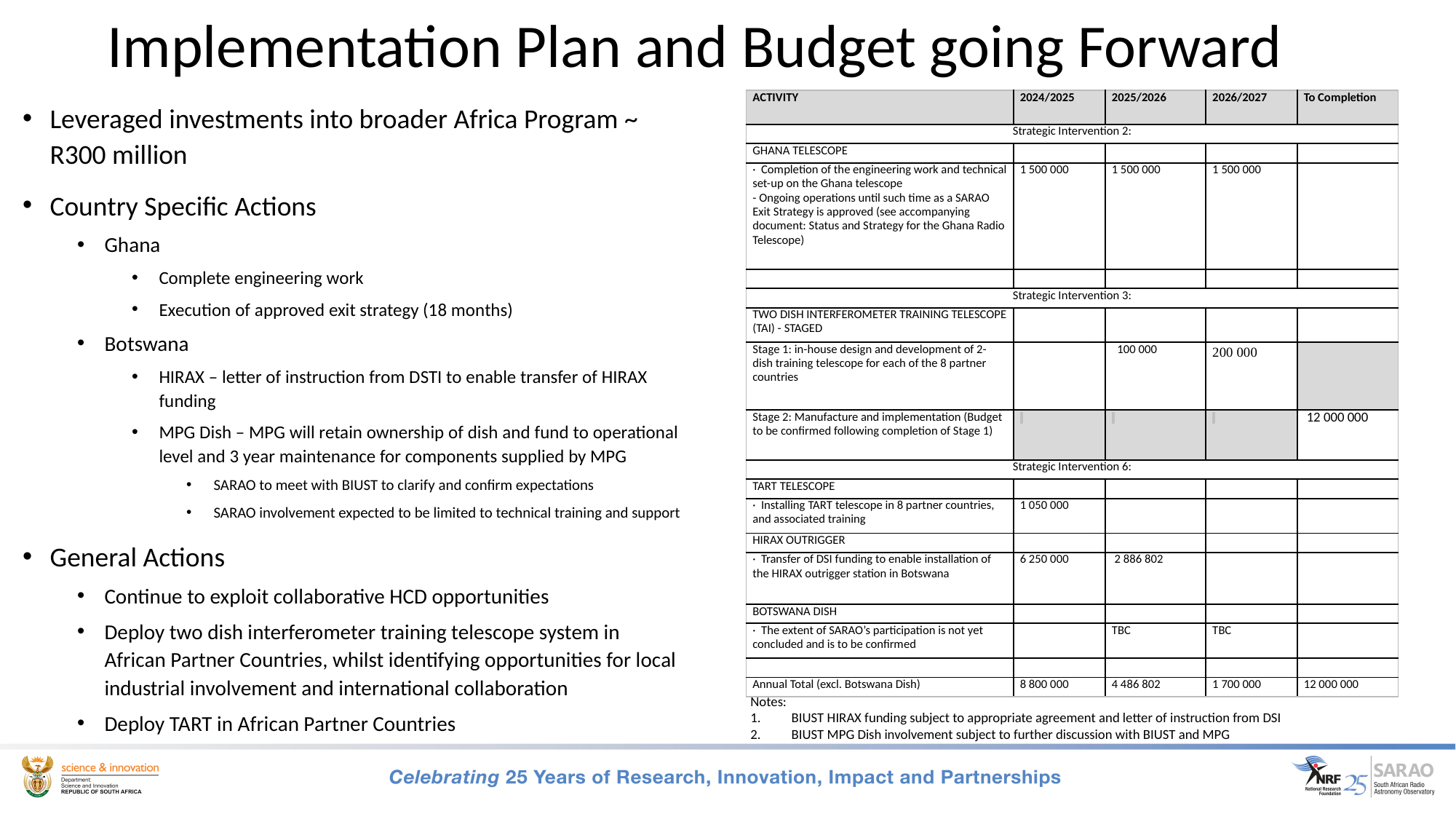

# Implementation Plan and Budget going Forward
| ACTIVITY | 2024/2025 | 2025/2026 | 2026/2027 | To Completion |
| --- | --- | --- | --- | --- |
| Strategic Intervention 2: |  |  |  |  |
| GHANA TELESCOPE |  |  |  |  |
| ·  Completion of the engineering work and technical set-up on the Ghana telescope - Ongoing operations until such time as a SARAO Exit Strategy is approved (see accompanying document: Status and Strategy for the Ghana Radio Telescope) | 1 500 000 | 1 500 000 | 1 500 000 |  |
|  |  |  |  |  |
| Strategic Intervention 3: |  |  |  |  |
| TWO DISH INTERFEROMETER TRAINING TELESCOPE (TAI) - STAGED |  |  |  |  |
| Stage 1: in-house design and development of 2-dish training telescope for each of the 8 partner countries |  | 100 000 | 200 000 |  |
| Stage 2: Manufacture and implementation (Budget to be confirmed following completion of Stage 1) |  |  |  | 12 000 000 |
| Strategic Intervention 6: |  |  |  |  |
| TART TELESCOPE |  |  |  |  |
| ·  Installing TART telescope in 8 partner countries, and associated training | 1 050 000 |  |  |  |
| HIRAX OUTRIGGER |  |  |  |  |
| ·  Transfer of DSI funding to enable installation of the HIRAX outrigger station in Botswana | 6 250 000 | 2 886 802 |  |  |
| BOTSWANA DISH |  |  |  |  |
| ·  The extent of SARAO’s participation is not yet concluded and is to be confirmed |  | TBC | TBC |  |
|  |  |  |  |  |
| Annual Total (excl. Botswana Dish) | 8 800 000 | 4 486 802 | 1 700 000 | 12 000 000 |
Leveraged investments into broader Africa Program ~ R300 million
Country Specific Actions
Ghana
Complete engineering work
Execution of approved exit strategy (18 months)
Botswana
HIRAX – letter of instruction from DSTI to enable transfer of HIRAX funding
MPG Dish – MPG will retain ownership of dish and fund to operational level and 3 year maintenance for components supplied by MPG
SARAO to meet with BIUST to clarify and confirm expectations
SARAO involvement expected to be limited to technical training and support
General Actions
Continue to exploit collaborative HCD opportunities
Deploy two dish interferometer training telescope system in African Partner Countries, whilst identifying opportunities for local industrial involvement and international collaboration
Deploy TART in African Partner Countries

Notes:
BIUST HIRAX funding subject to appropriate agreement and letter of instruction from DSI
BIUST MPG Dish involvement subject to further discussion with BIUST and MPG